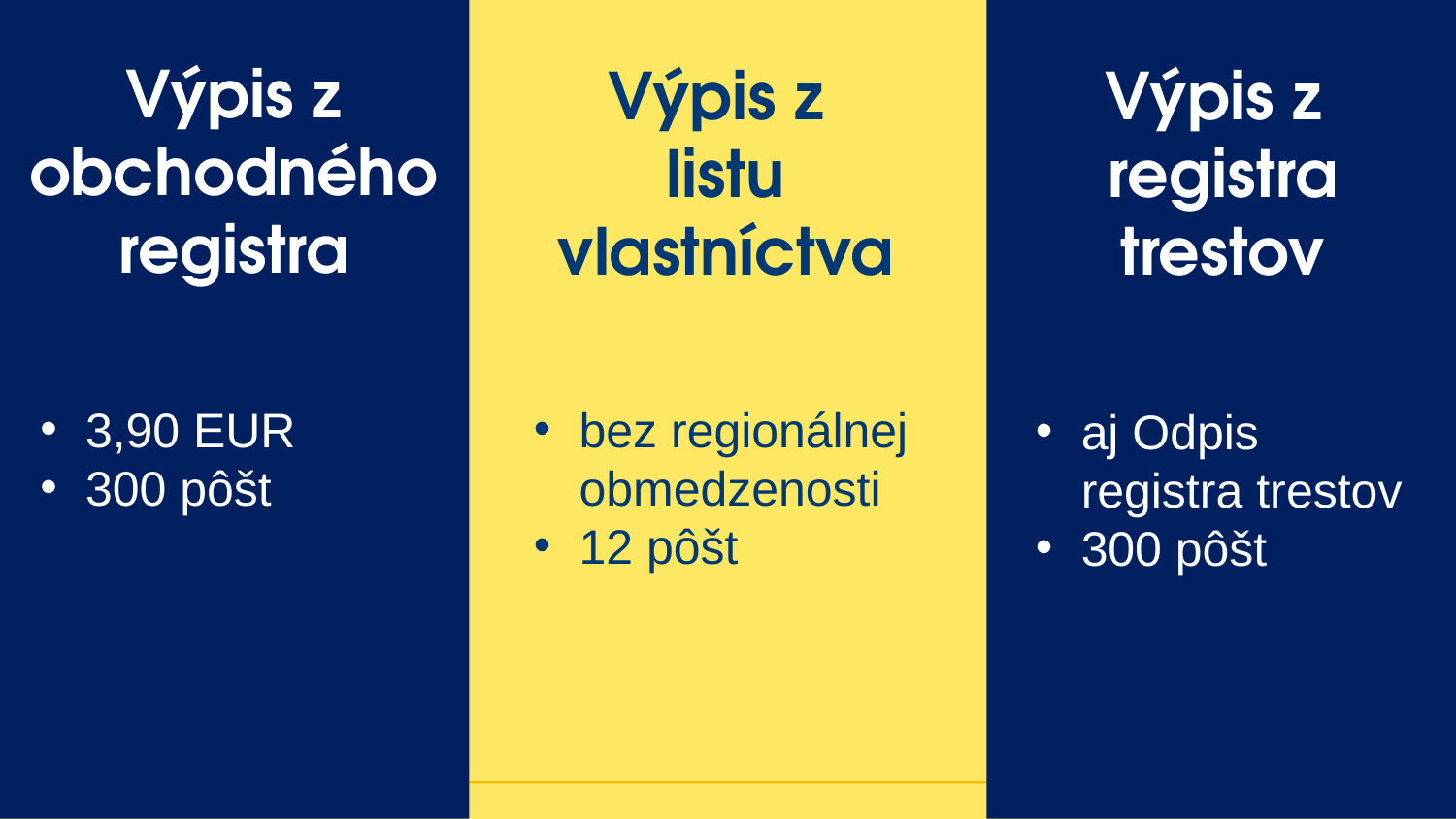

Výpis z obchodného registra
Výpis z
listu vlastníctva
Výpis z
registra trestov
3,90 EUR
300 pôšt
bez regionálnej obmedzenosti
12 pôšt
aj Odpis registra trestov
300 pôšt